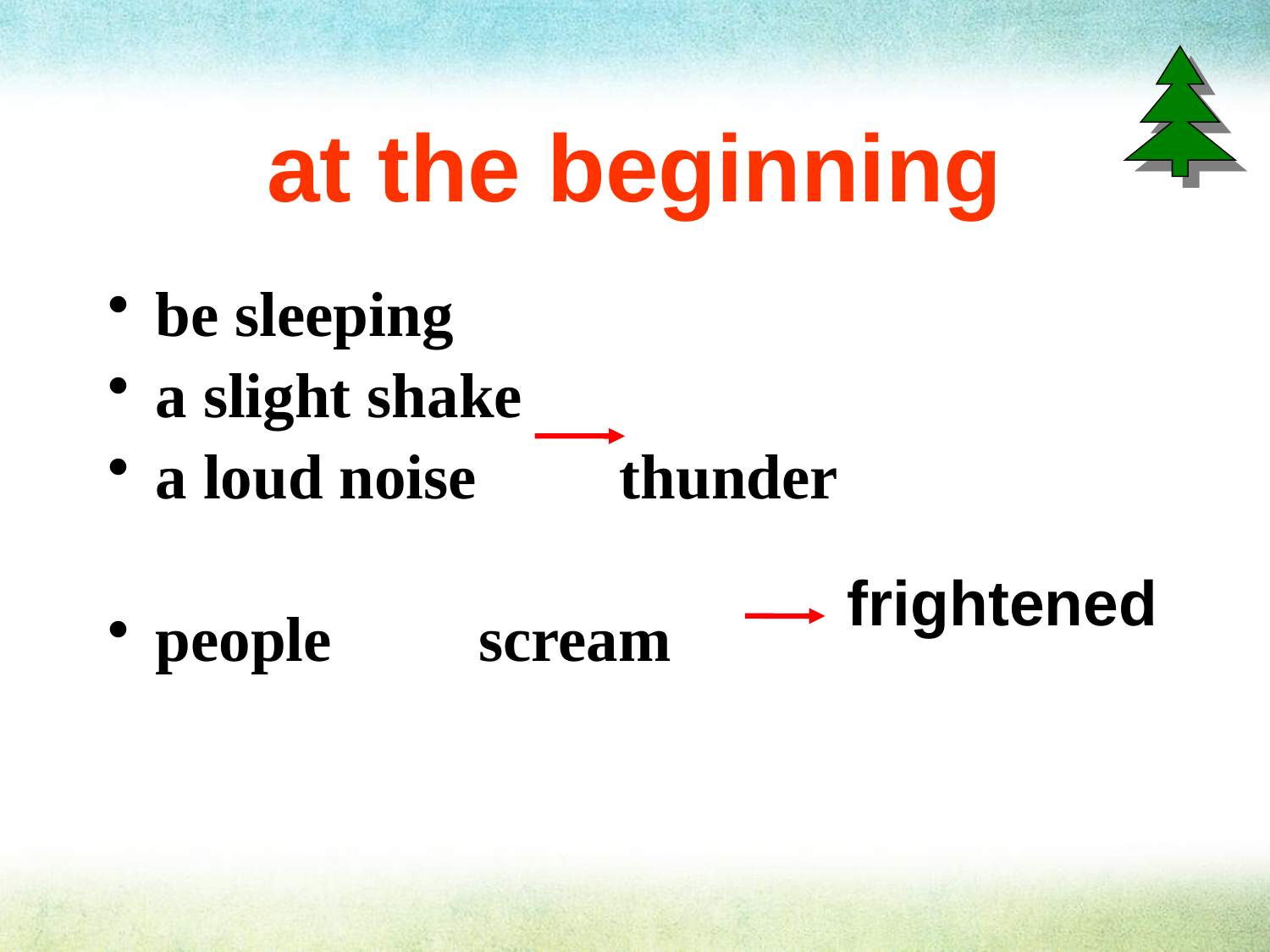

# at the beginning
be sleeping
a slight shake
a loud noise         thunder

people          scream

frightened